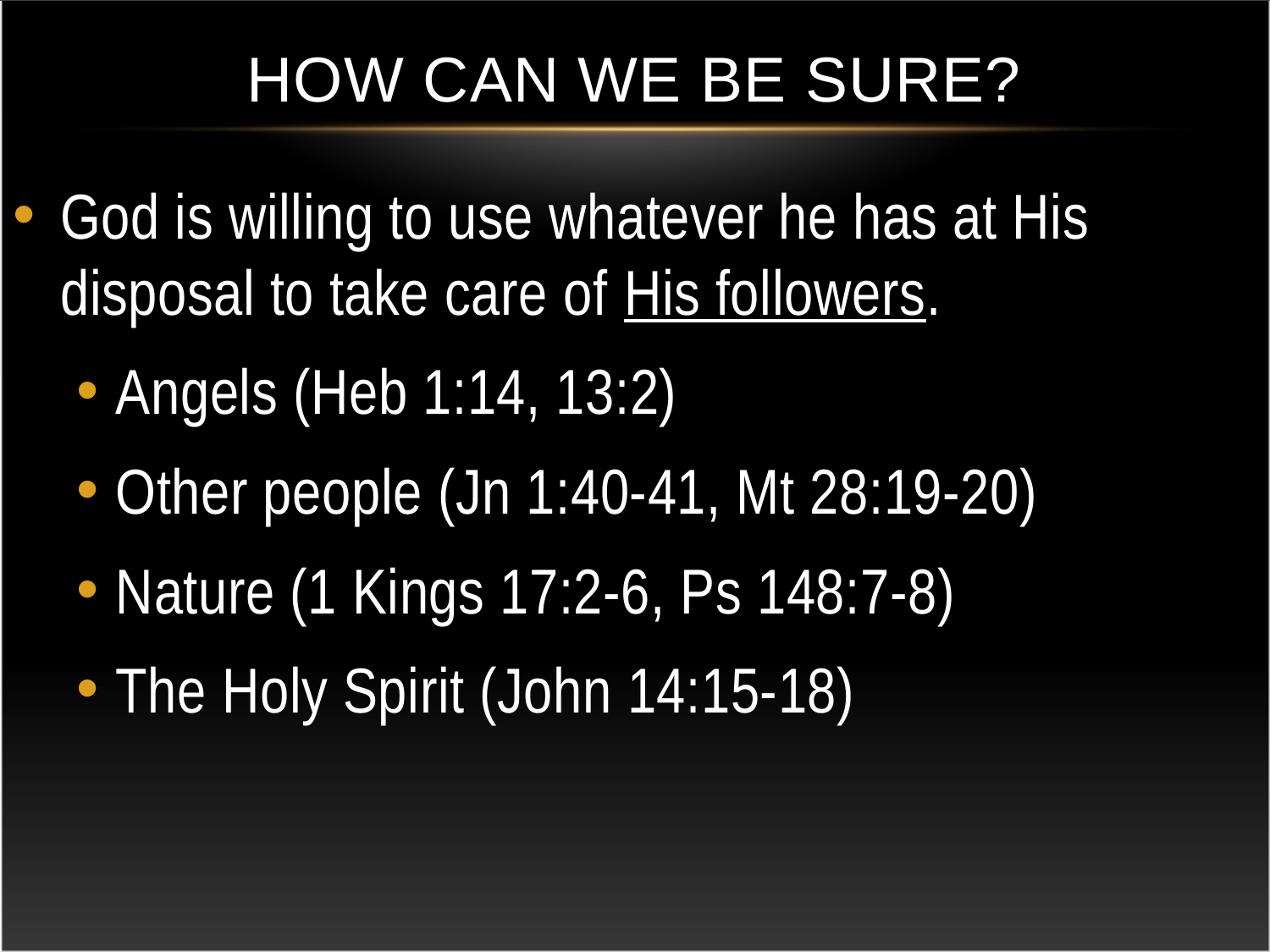

# How can we be sure?
God is willing to use whatever he has at His disposal to take care of His followers.
Angels (Heb 1:14, 13:2)
Other people (Jn 1:40-41, Mt 28:19-20)
Nature (1 Kings 17:2-6, Ps 148:7-8)
The Holy Spirit (John 14:15-18)